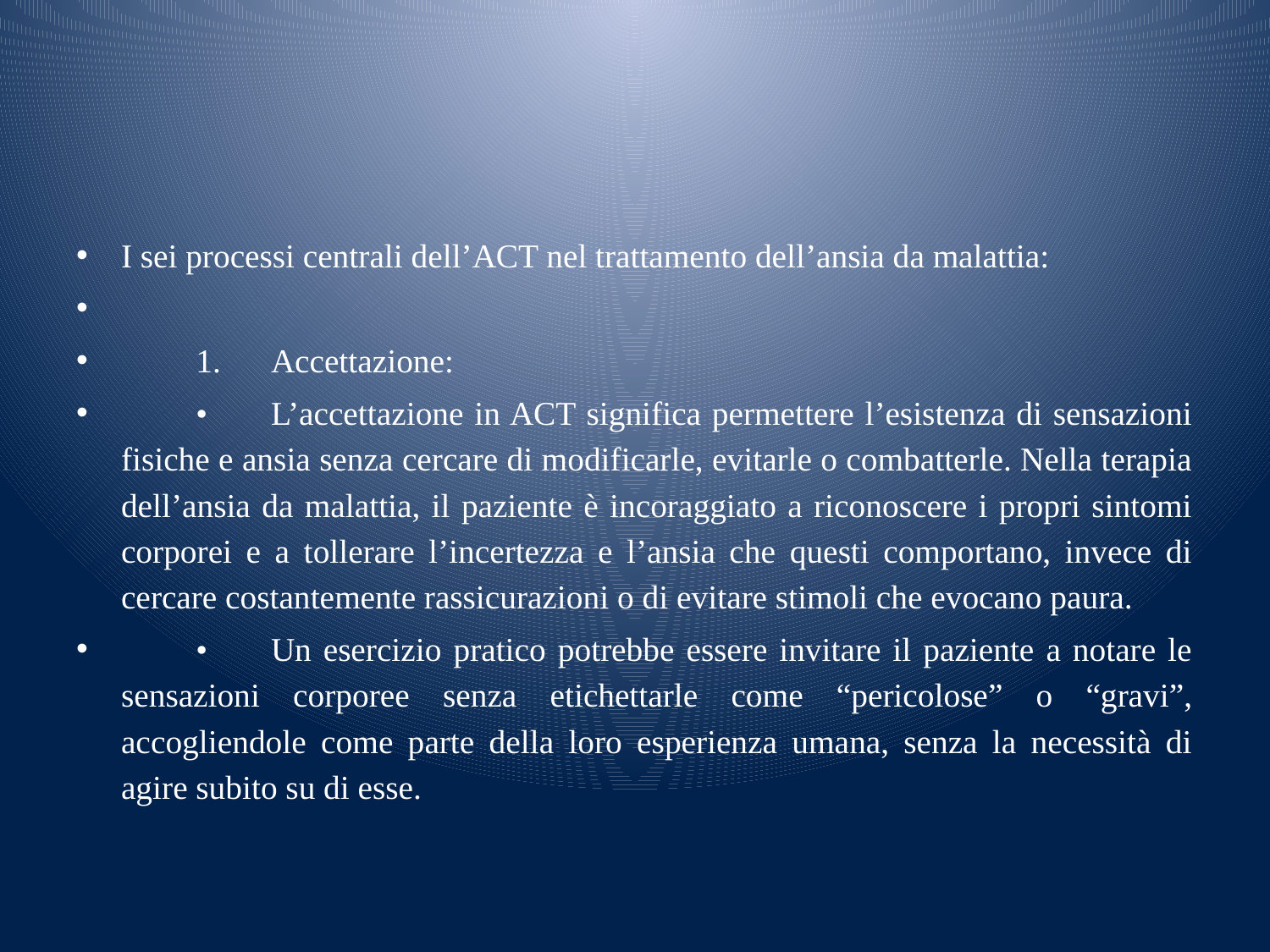

#
I sei processi centrali dell’ACT nel trattamento dell’ansia da malattia:

	1.	Accettazione:
	•	L’accettazione in ACT significa permettere l’esistenza di sensazioni fisiche e ansia senza cercare di modificarle, evitarle o combatterle. Nella terapia dell’ansia da malattia, il paziente è incoraggiato a riconoscere i propri sintomi corporei e a tollerare l’incertezza e l’ansia che questi comportano, invece di cercare costantemente rassicurazioni o di evitare stimoli che evocano paura.
	•	Un esercizio pratico potrebbe essere invitare il paziente a notare le sensazioni corporee senza etichettarle come “pericolose” o “gravi”, accogliendole come parte della loro esperienza umana, senza la necessità di agire subito su di esse.